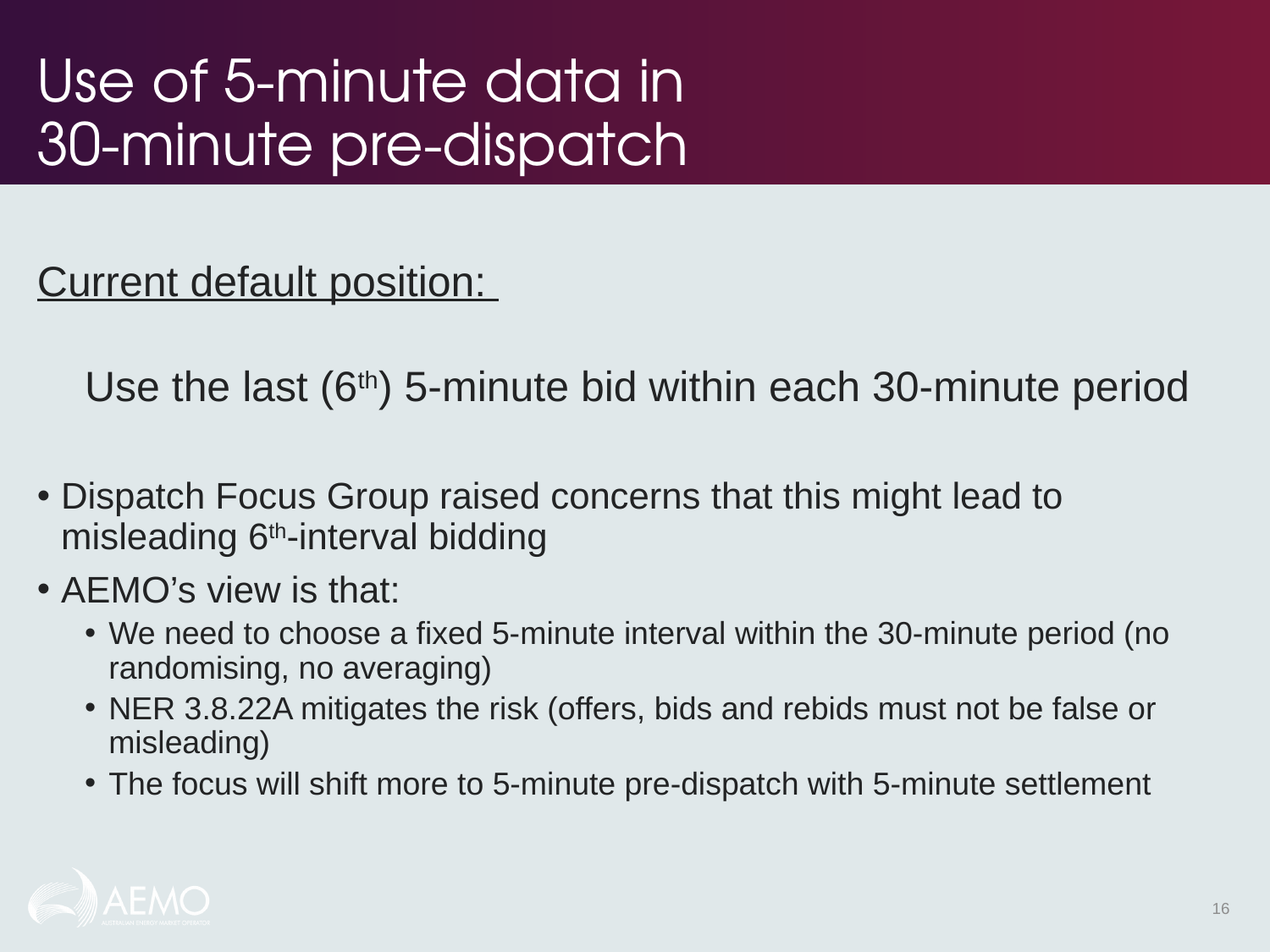

# Use of 5-minute data in 30-minute pre-dispatch
Current default position:

Use the last (6th) 5-minute bid within each 30-minute period

Dispatch Focus Group raised concerns that this might lead to misleading 6th-interval bidding
AEMO’s view is that:
We need to choose a fixed 5-minute interval within the 30-minute period (no randomising, no averaging)
NER 3.8.22A mitigates the risk (offers, bids and rebids must not be false or misleading)
The focus will shift more to 5-minute pre-dispatch with 5-minute settlement

16